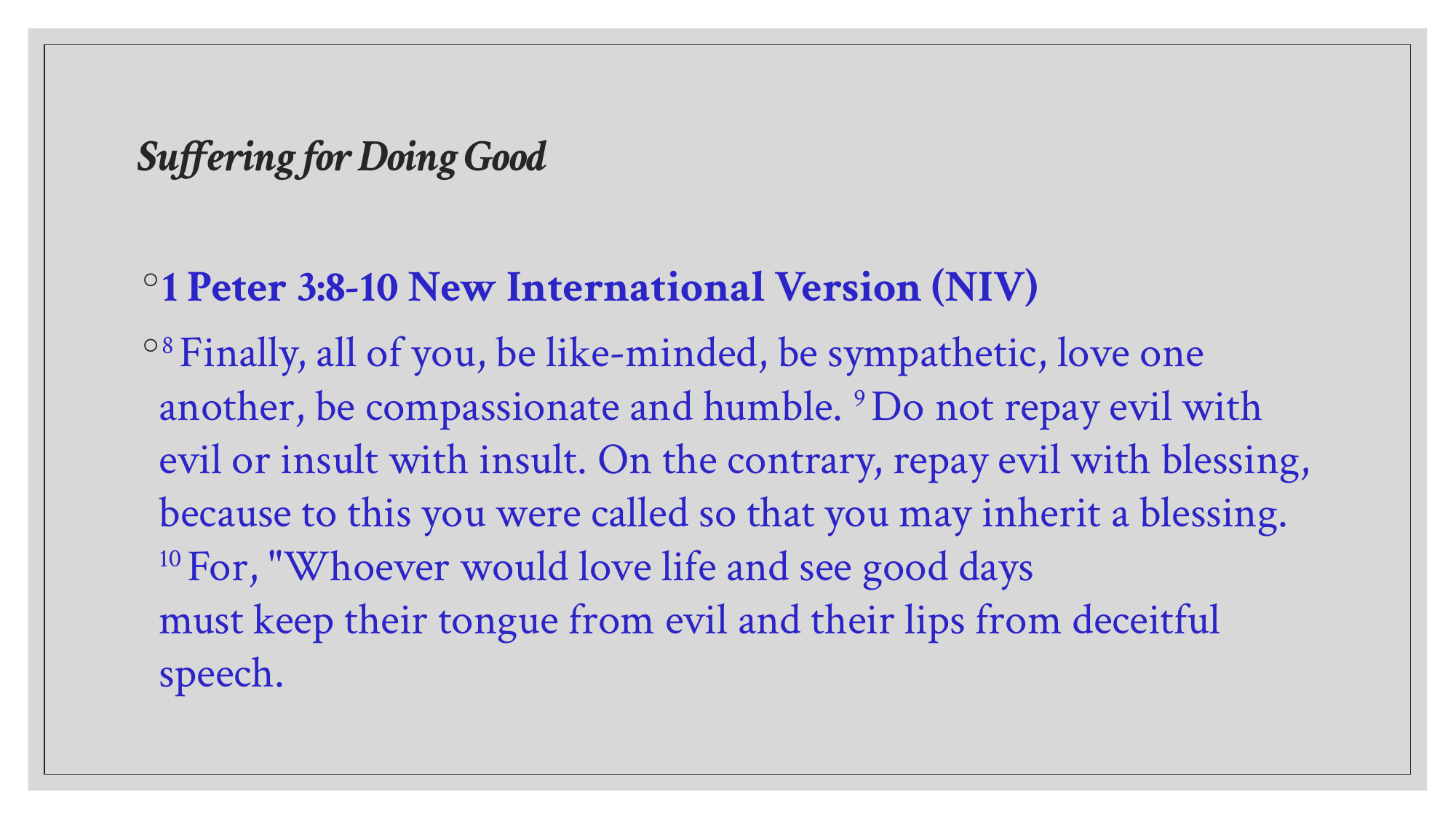

# Suffering for Doing Good
1 Peter 3:8-10 New International Version (NIV)
8 Finally, all of you, be like-minded, be sympathetic, love one another, be compassionate and humble. 9 Do not repay evil with evil or insult with insult. On the contrary, repay evil with blessing, because to this you were called so that you may inherit a blessing. 10 For, "Whoever would love life and see good days
must keep their tongue from evil and their lips from deceitful speech.